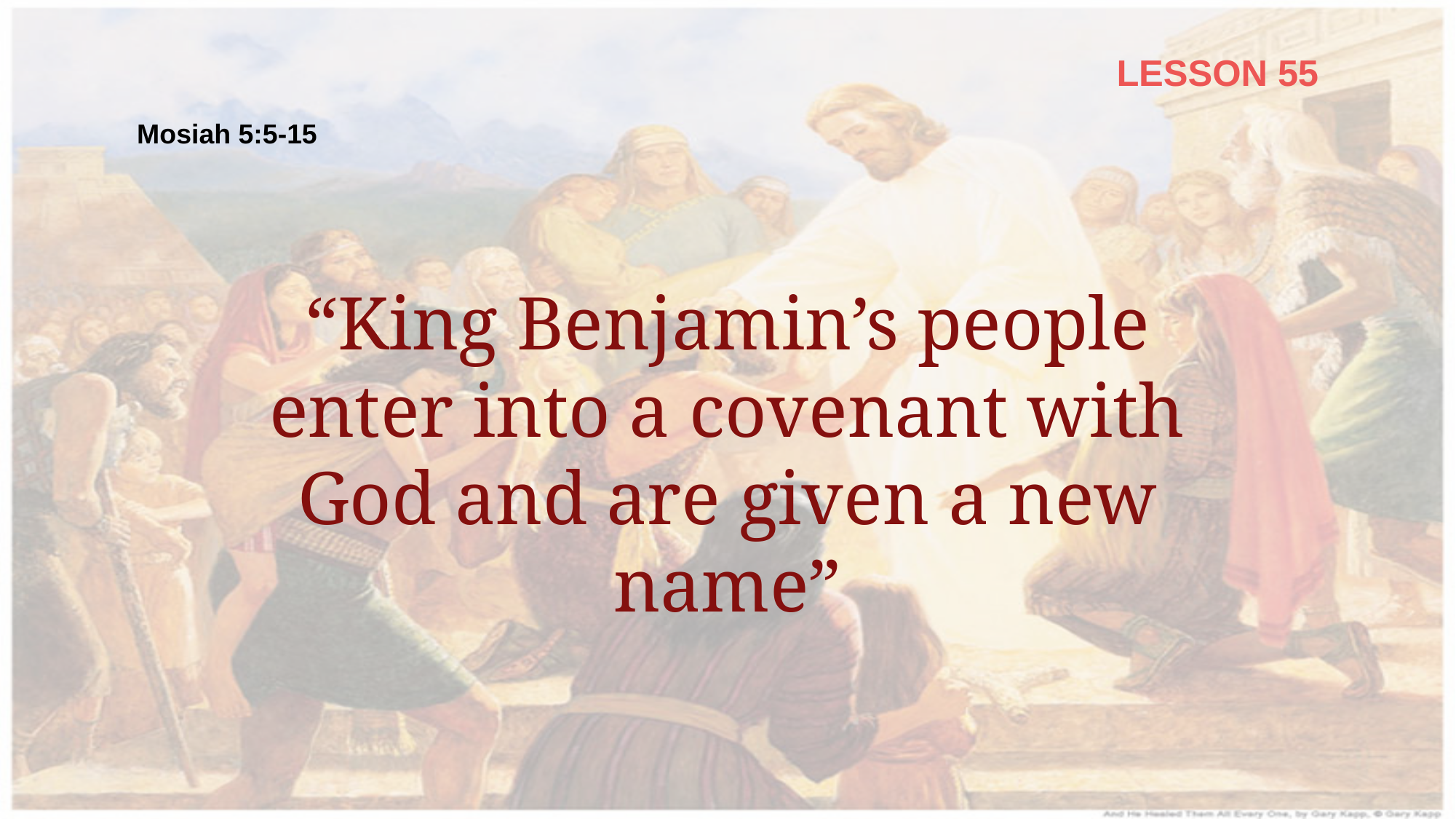

LESSON 55

Mosiah 5:5-15
“King Benjamin’s people enter into a covenant with God and are given a new name”